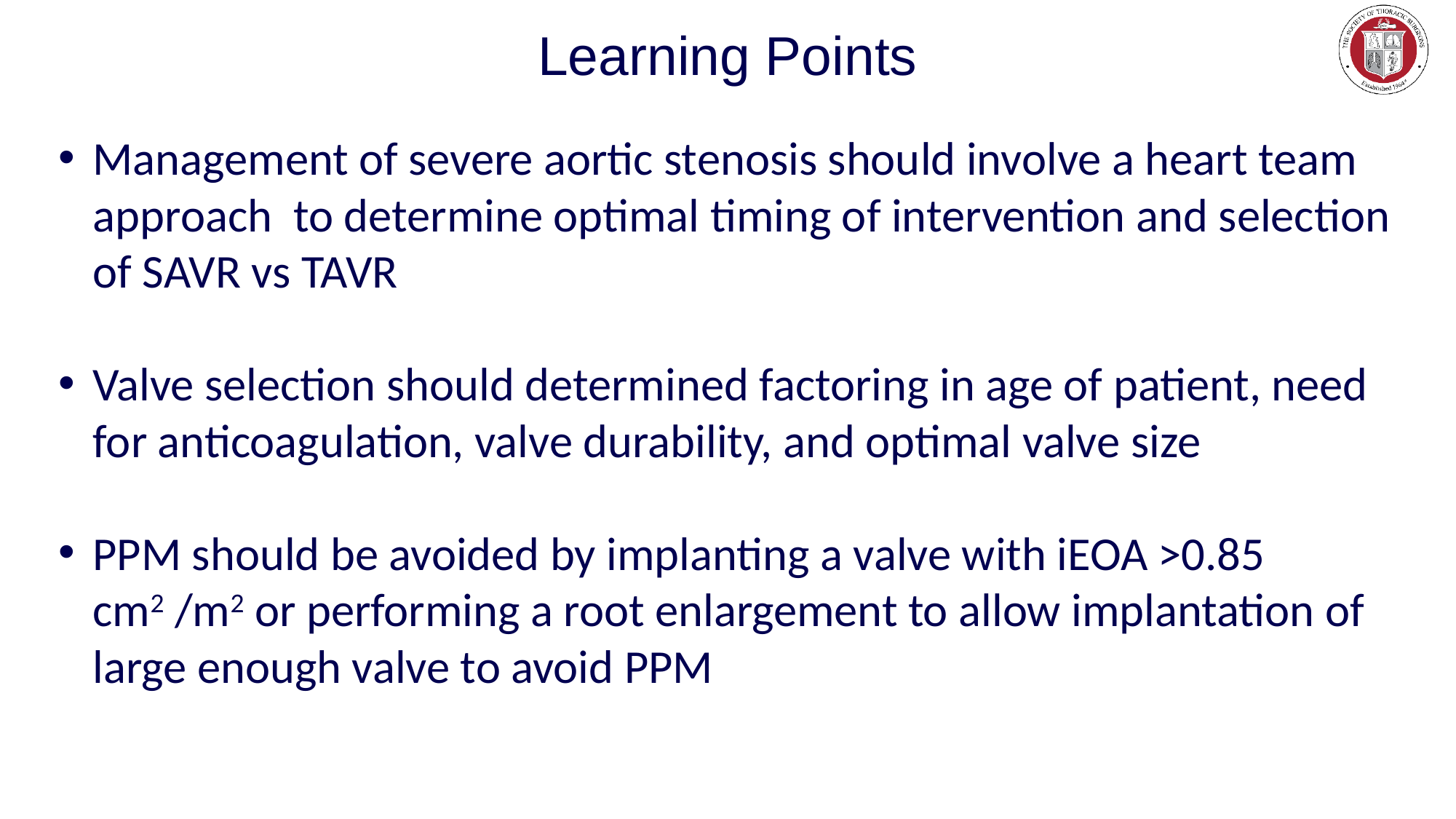

# Learning Points
Management of severe aortic stenosis should involve a heart team approach  to determine optimal timing of intervention and selection of SAVR vs TAVR

Valve selection should determined factoring in age of patient, need for anticoagulation, valve durability, and optimal valve size

PPM should be avoided by implanting a valve with iEOA >0.85 cm2 /m2 or performing a root enlargement to allow implantation of large enough valve to avoid PPM